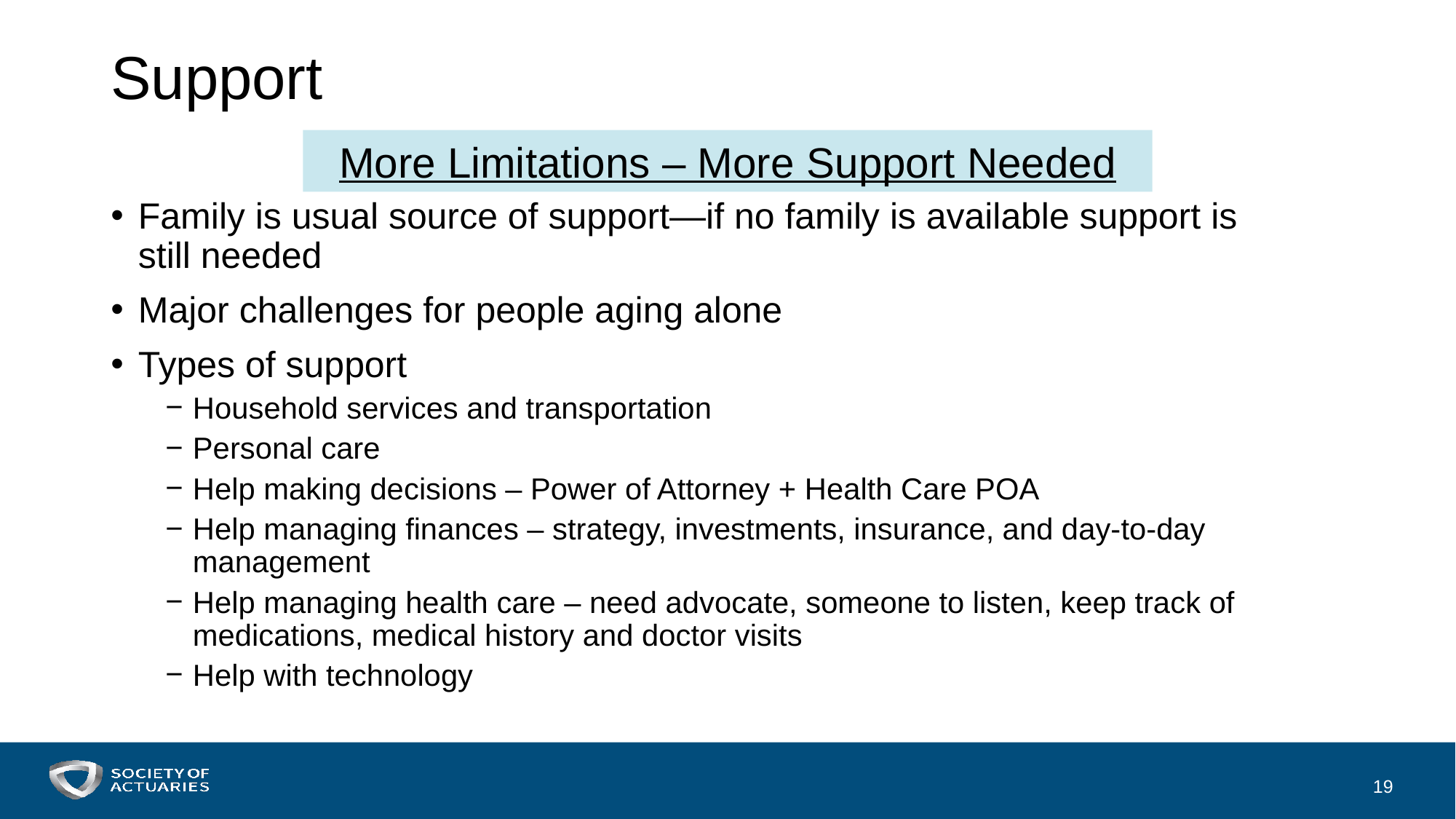

# Support
More Limitations – More Support Needed
Family is usual source of support—if no family is available support is still needed
Major challenges for people aging alone
Types of support
Household services and transportation
Personal care
Help making decisions – Power of Attorney + Health Care POA
Help managing finances – strategy, investments, insurance, and day-to-day management
Help managing health care – need advocate, someone to listen, keep track of medications, medical history and doctor visits
Help with technology

19